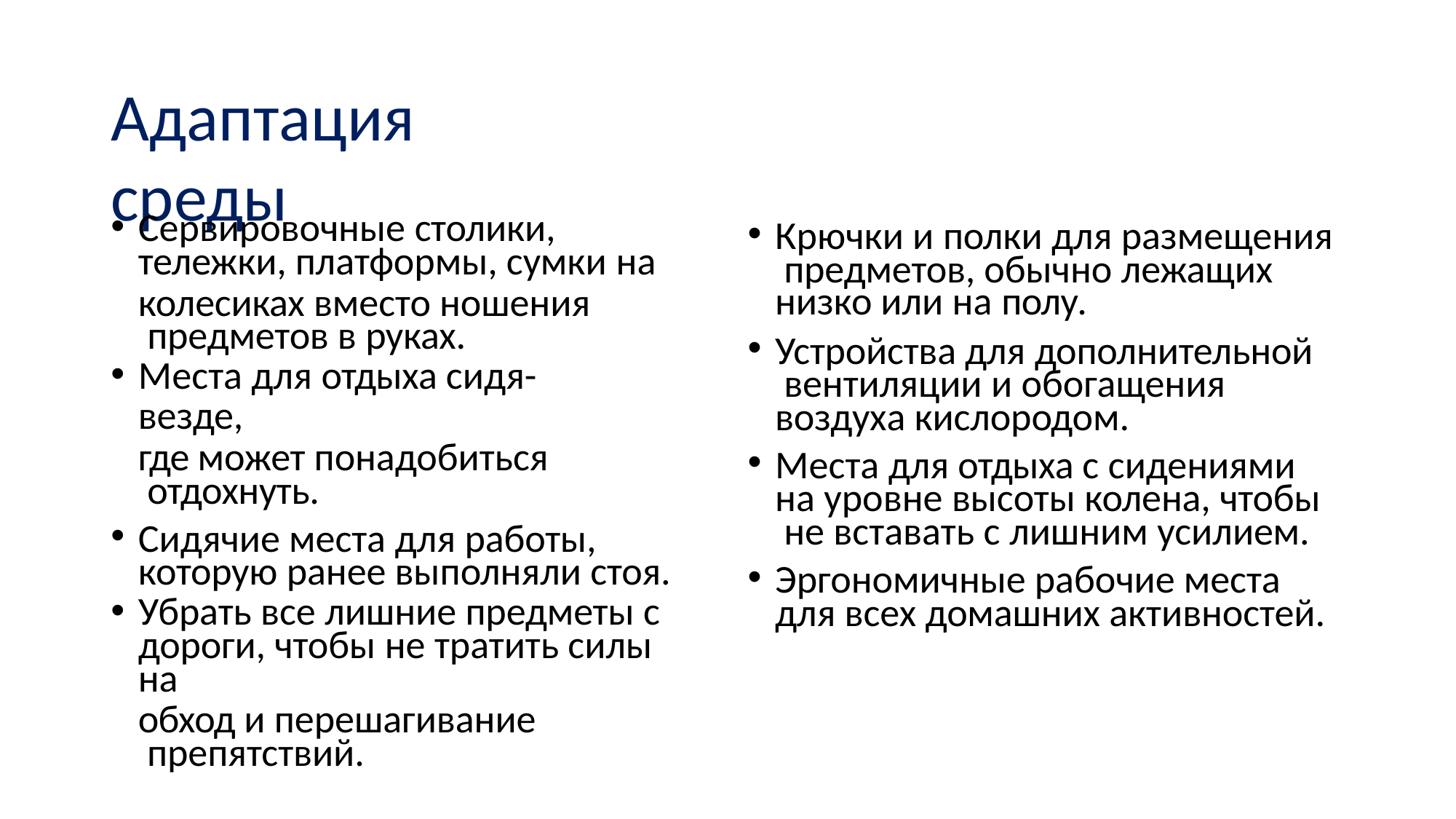

# Адаптация среды
Сервировочные столики,
тележки, платформы, сумки на
колесиках вместо ношения  предметов в руках.
Места для отдыха сидя- везде,
где может понадобиться  отдохнуть.
Сидячие места для работы,  которую ранее выполняли стоя.
Убрать все лишние предметы с
дороги, чтобы не тратить силы на
обход и перешагивание  препятствий.
Крючки и полки для размещения  предметов, обычно лежащих
низко или на полу.
Устройства для дополнительной  вентиляции и обогащения  воздуха кислородом.
Места для отдыха с сидениями  на уровне высоты колена, чтобы  не вставать с лишним усилием.
Эргономичные рабочие места  для всех домашних активностей.